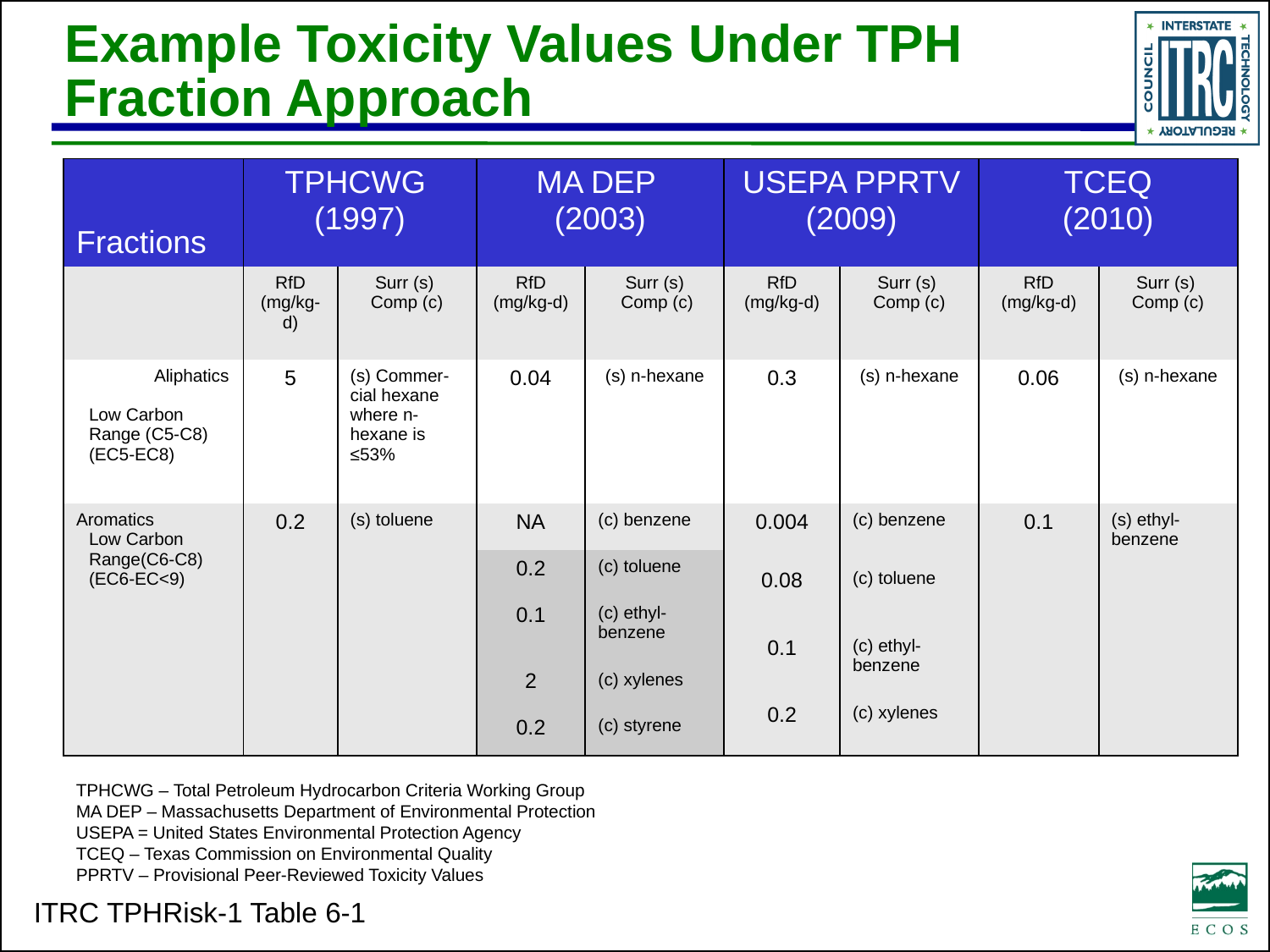

Example Toxicity Values Under TPH Fraction Approach
| Fractions | TPHCWG (1997) |  | MA DEP (2003) |  | USEPA PPRTV (2009) |  | TCEQ (2010) |  |
| --- | --- | --- | --- | --- | --- | --- | --- | --- |
|  | RfD (mg/kg-d) | Surr (s) Comp (c) | RfD (mg/kg-d) | Surr (s) Comp (c) | RfD (mg/kg-d) | Surr (s) Comp (c) | RfD (mg/kg-d) | Surr (s) Comp (c) |
| Aliphatics Low Carbon Range (C5-C8) (EC5-EC8) | 5 | (s) Commer-cial hexane where n-hexane is ≤53% | 0.04 | (s) n-hexane | 0.3 | (s) n-hexane | 0.06 | (s) n-hexane |
| Aromatics Low Carbon Range(C6-C8) (EC6-EC<9) | 0.2 | (s) toluene | NA | (c) benzene | 0.004 | (c) benzene | 0.1 | (s) ethyl- benzene |
|  |  |  | 0.2 | (c) toluene |  |  |  |  |
|  |  |  |  |  | 0.08 | (c) toluene |  |  |
|  |  |  | 0.1 | (c) ethyl- benzene |  |  |  |  |
|  |  |  |  |  | 0.1 | (c) ethyl- benzene |  |  |
|  |  |  | 2 | (c) xylenes |  |  |  |  |
|  |  |  |  |  | 0.2 | (c) xylenes |  |  |
|  |  |  | 0.2 | (c) styrene |  |  |  |  |
TPHCWG – Total Petroleum Hydrocarbon Criteria Working Group
MA DEP – Massachusetts Department of Environmental Protection
USEPA = United States Environmental Protection Agency
TCEQ – Texas Commission on Environmental Quality
PPRTV – Provisional Peer-Reviewed Toxicity Values

ITRC TPHRisk-1 Table 6-1